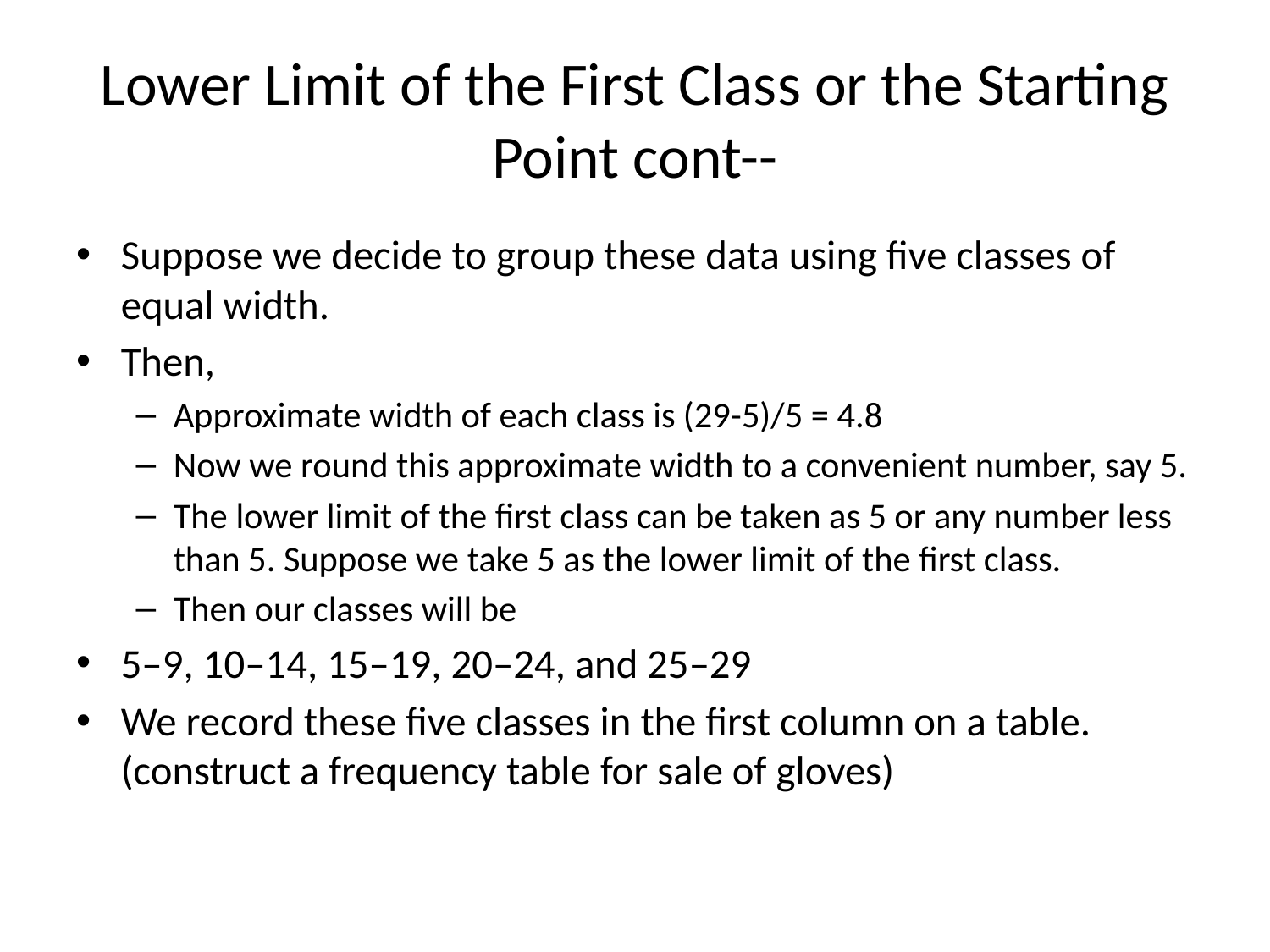

# Lower Limit of the First Class or the Starting Point cont--
Suppose we decide to group these data using five classes of equal width.
Then,
Approximate width of each class is (29-5)/5 = 4.8
Now we round this approximate width to a convenient number, say 5.
The lower limit of the first class can be taken as 5 or any number less than 5. Suppose we take 5 as the lower limit of the first class.
Then our classes will be
5–9, 10–14, 15–19, 20–24, and 25–29
We record these five classes in the first column on a table. (construct a frequency table for sale of gloves)